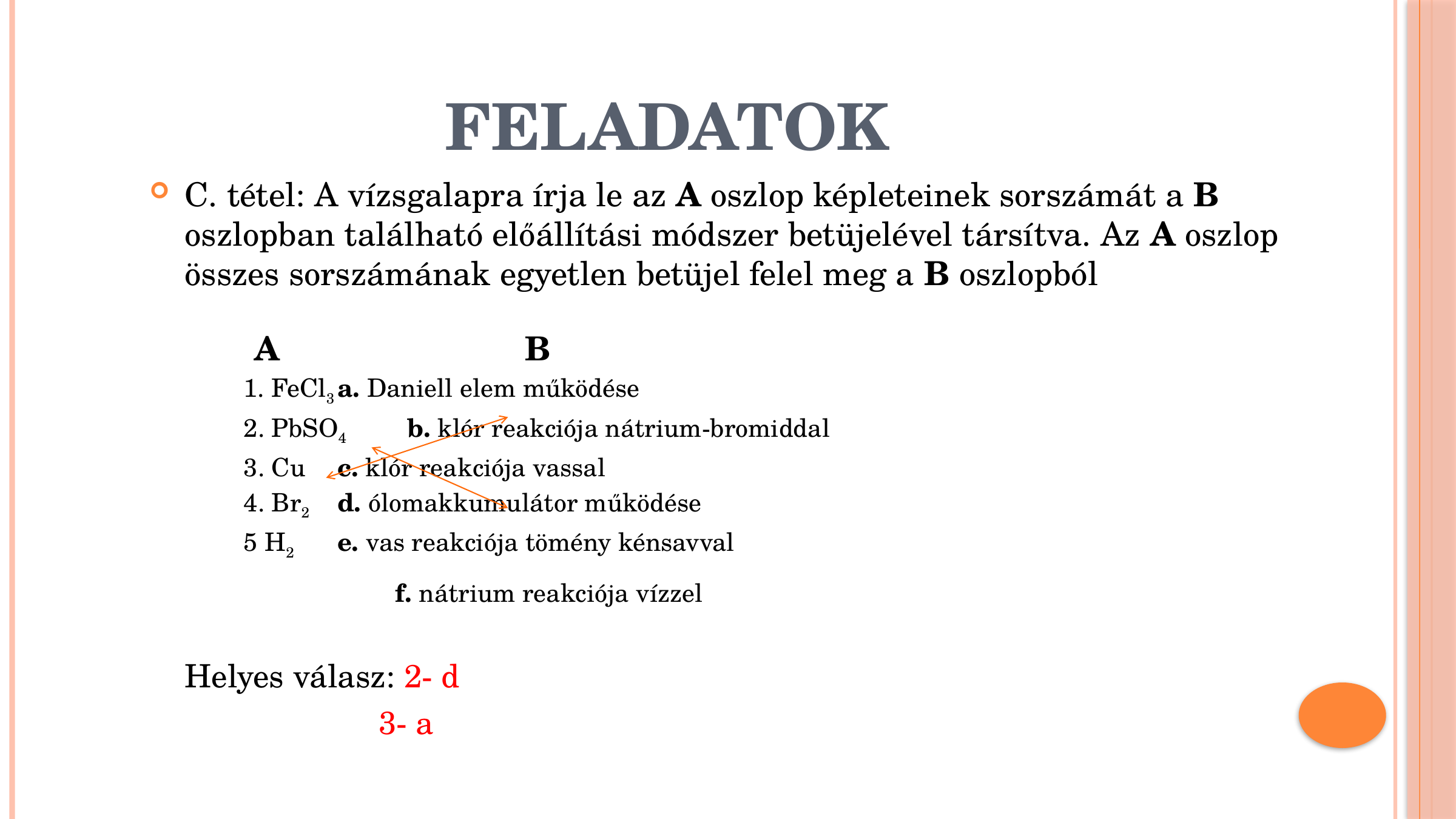

# Feladatok
C. tétel: A vízsgalapra írja le az A oszlop képleteinek sorszámát a B oszlopban található előállítási módszer betüjelével társítva. Az A oszlop összes sorszámának egyetlen betüjel felel meg a B oszlopból

           A	                     B
1. FeCl3		a. Daniell elem működése
2. PbSO4		b. klór reakciója nátrium-bromiddal
3. Cu			c. klór reakciója vassal
4. Br2			d. ólomakkumulátor működése
5 H2			e. vas reakciója tömény kénsavval
                     		f. nátrium reakciója vízzel

			Helyes válasz: 2- d
		          		      3- a